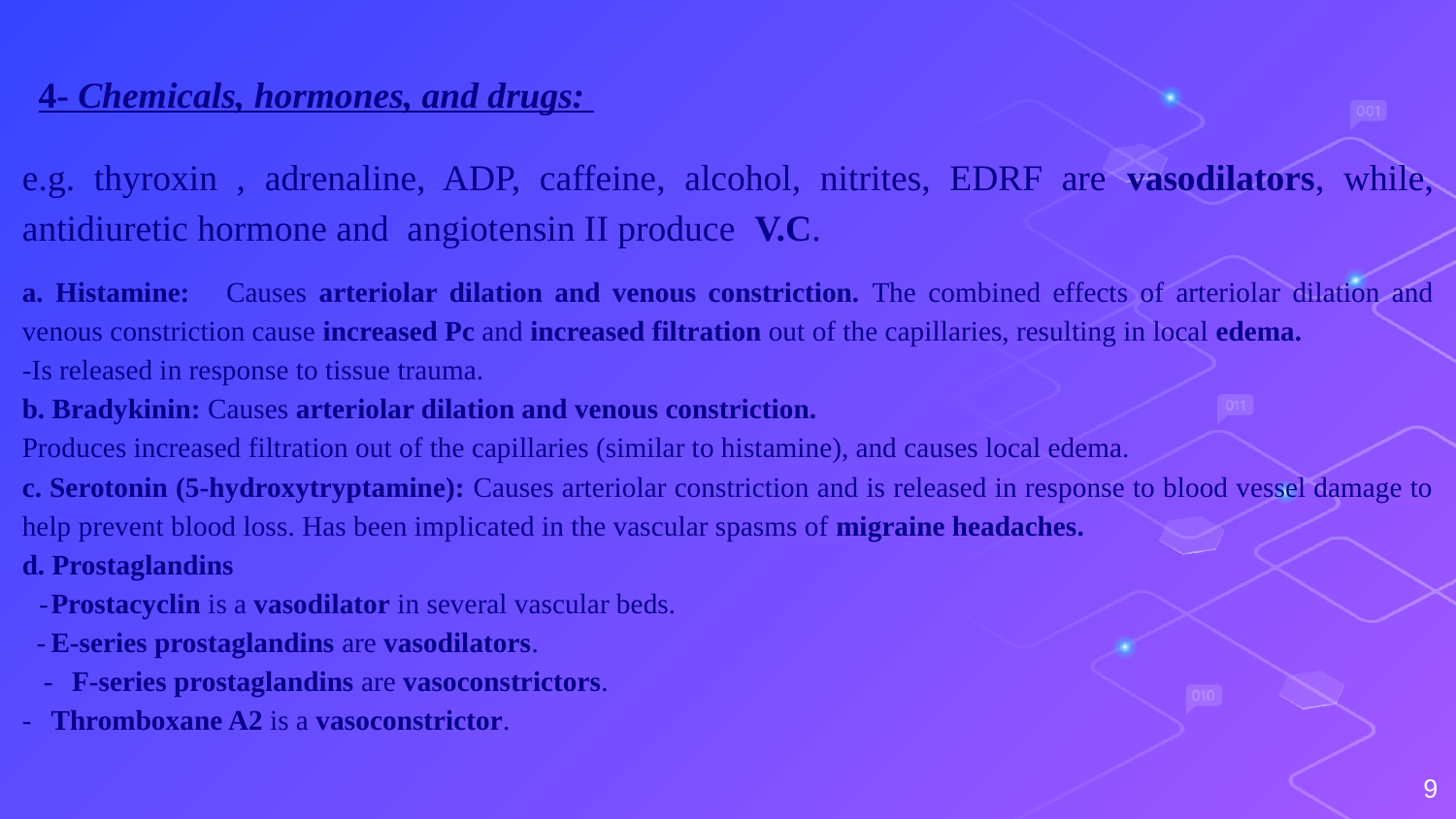

4- Chemicals, hormones, and drugs:
e.g. thyroxin , adrenaline, ADP, caffeine, alcohol, nitrites, EDRF are vasodilators, while, antidiuretic hormone and  angiotensin II produce  V.C.
a. Histamine:   Causes arteriolar dilation and venous constriction. The combined effects of arteriolar dilation and venous constriction cause increased Pc and increased filtration out of the capillaries, resulting in local edema.
-Is released in response to tissue trauma.
b. Bradykinin: Causes arteriolar dilation and venous constriction.
Produces increased filtration out of the capillaries (similar to histamine), and causes local edema.
c. Serotonin (5-hydroxytryptamine): Causes arteriolar constriction and is released in response to blood vessel damage to help prevent blood loss. Has been implicated in the vascular spasms of migraine headaches.
d. Prostaglandins
  - Prostacyclin is a vasodilator in several vascular beds.
 -  E-series prostaglandins are vasodilators.
   -   F-series prostaglandins are vasoconstrictors.
-   Thromboxane A2 is a vasoconstrictor.

9